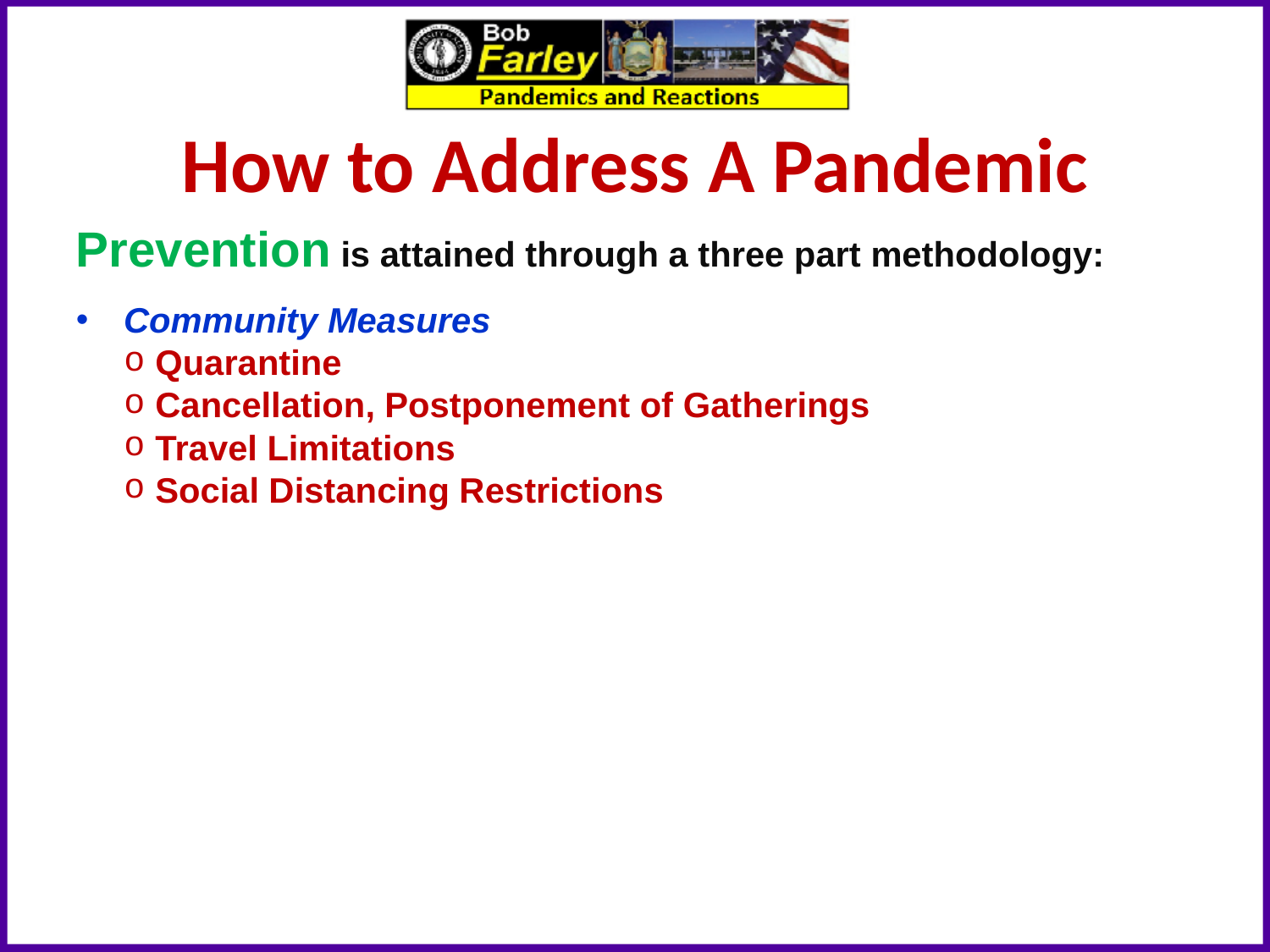

# How to Address A Pandemic
Prevention is attained through a three part methodology:

Community Measures
Quarantine
Cancellation, Postponement of Gatherings
Travel Limitations
Social Distancing Restrictions